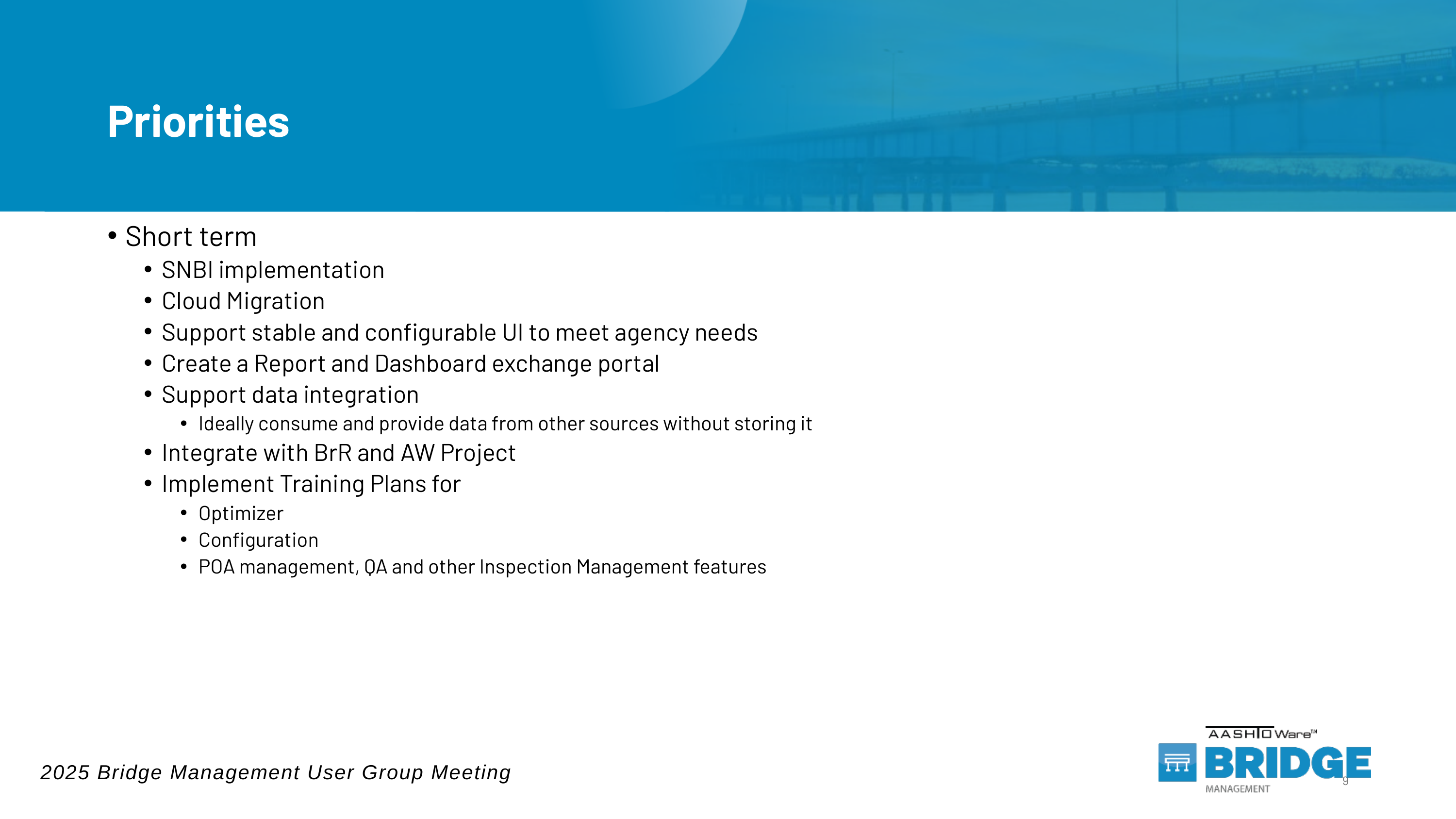

# Priorities
Short term
SNBI implementation
Cloud Migration
Support stable and configurable UI to meet agency needs
Create a Report and Dashboard exchange portal
Support data integration
Ideally consume and provide data from other sources without storing it
Integrate with BrR and AW Project
Implement Training Plans for
Optimizer
Configuration
POA management, QA and other Inspection Management features

9